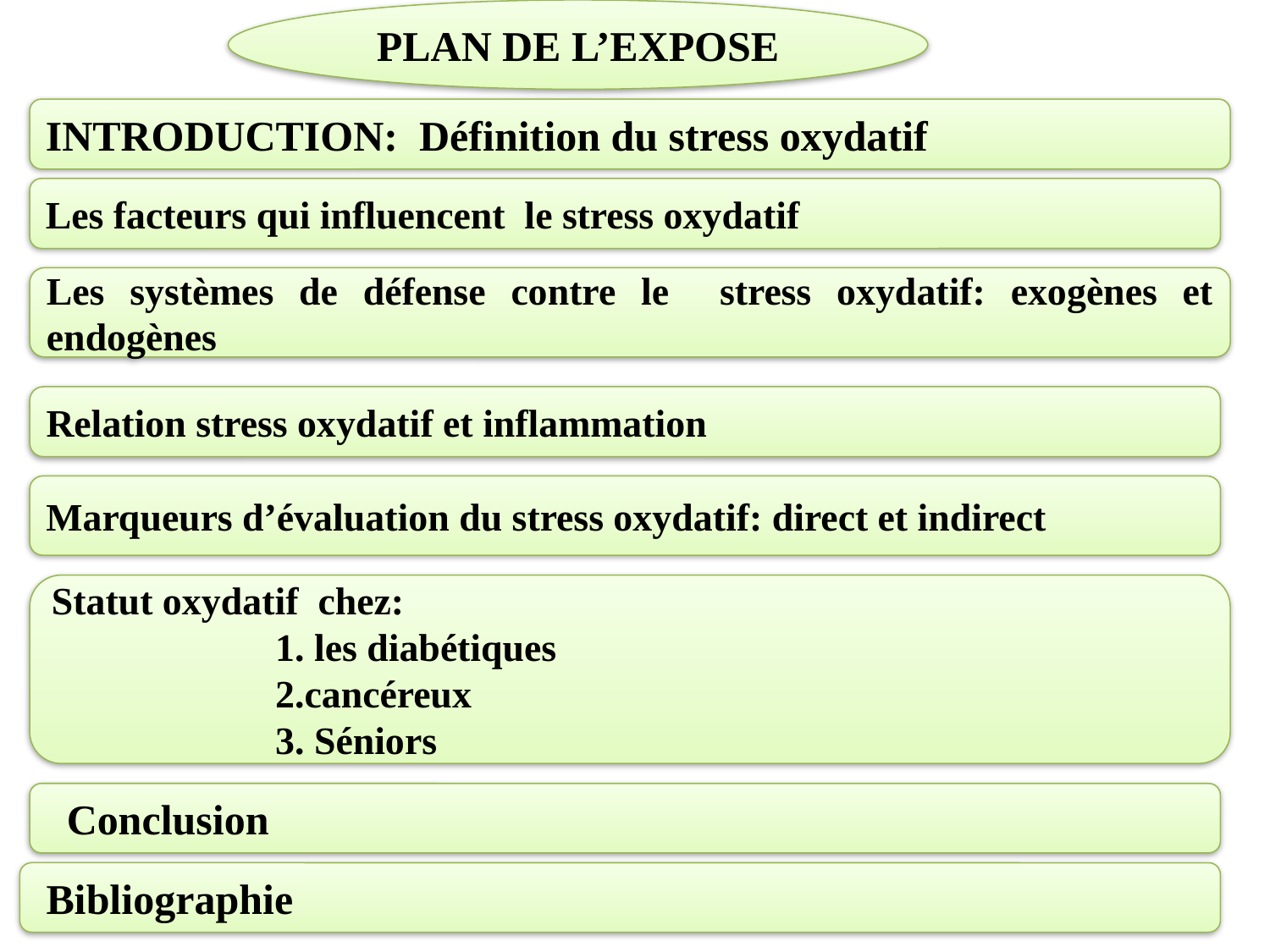

PLAN DE L’EXPOSE

INTRODUCTION:  Définition du stress oxydatif

Les facteurs qui influencent  le stress oxydatif

Les systèmes de défense contre le  stress oxydatif: exogènes et endogènes

Relation stress oxydatif et inflammation

Marqueurs d’évaluation du stress oxydatif: direct et indirect
Statut oxydatif  chez:
                       1. les diabétiques
                       2.cancéreux
                       3. Séniors
  Conclusion
 Bibliographie